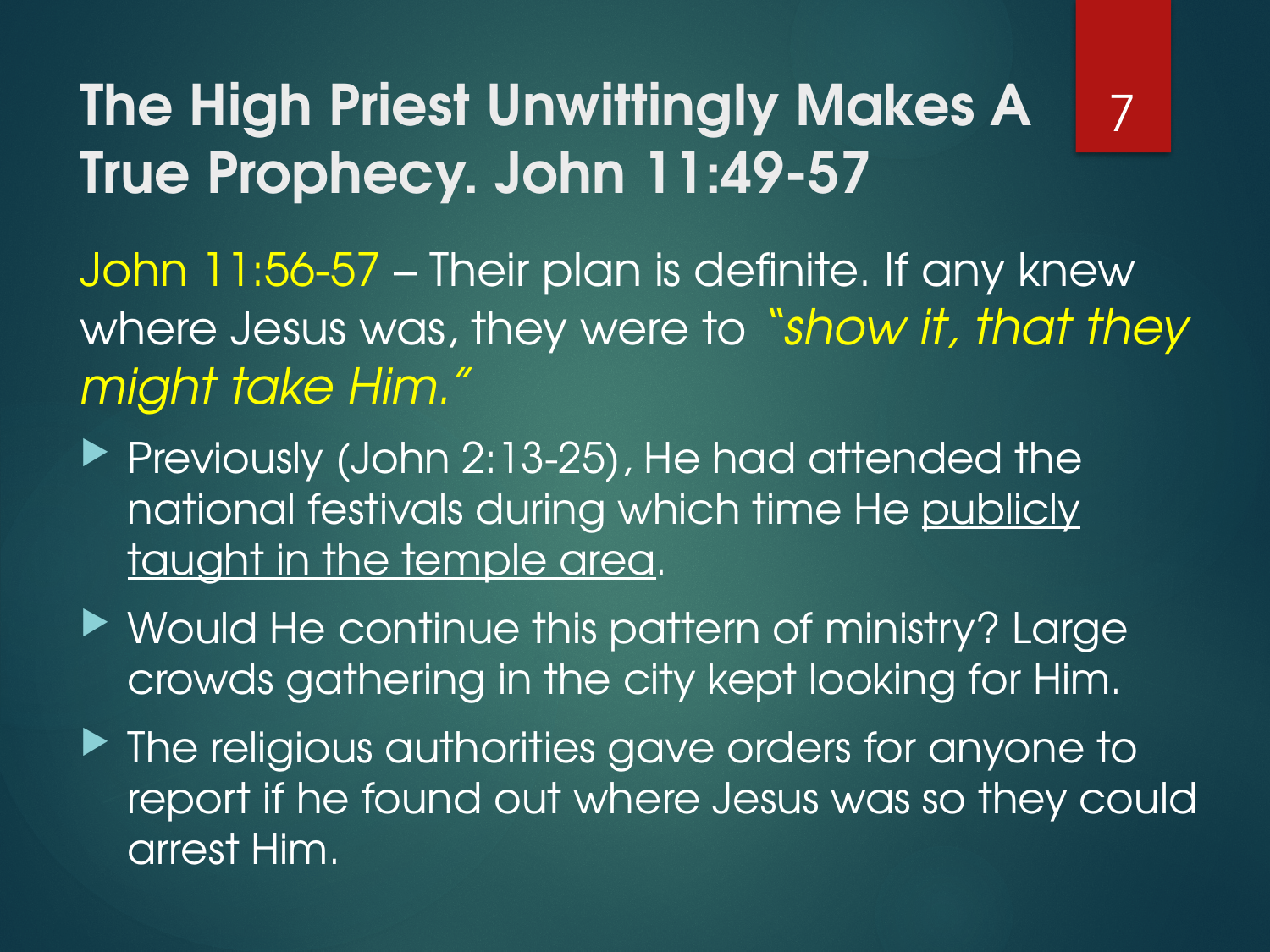

7
# The High Priest Unwittingly Makes A True Prophecy. John 11:49-57
John 11:56-57 – Their plan is definite. If any knew where Jesus was, they were to “show it, that they might take Him.”
Previously (John 2:13-25), He had attended the national festivals during which time He publicly taught in the temple area.
Would He continue this pattern of ministry? Large crowds gathering in the city kept looking for Him.
The religious authorities gave orders for anyone to report if he found out where Jesus was so they could arrest Him.